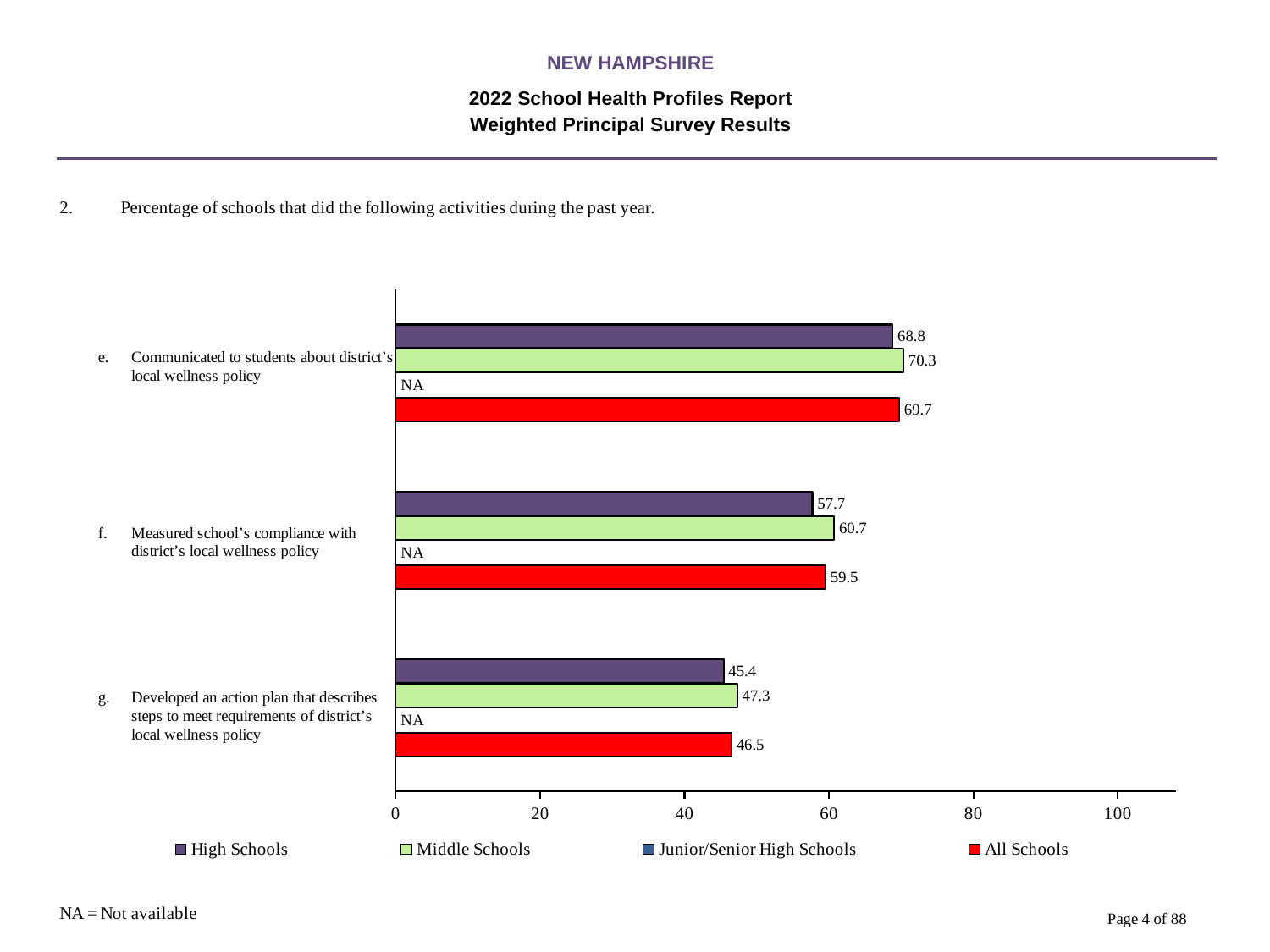

NEW HAMPSHIRE
2022 School Health Profiles Report
Weighted Principal Survey Results

### Chart

| Category | All Schools | Junior/Senior High Schools | Middle Schools | High Schools |
|---|---|---|---|---|
| Developed an action plan that describes steps to meet requirements of district’s local wellness policy | 46.5 | 0.0009 | 47.3 | 45.4 |
| Measured school’s compliance with district’s local wellness policy | 59.5 | 0.0009 | 60.7 | 57.7 |
| Communicated to students about district’s local wellness policy | 69.7 | 0.0009 | 70.3 | 68.8 |